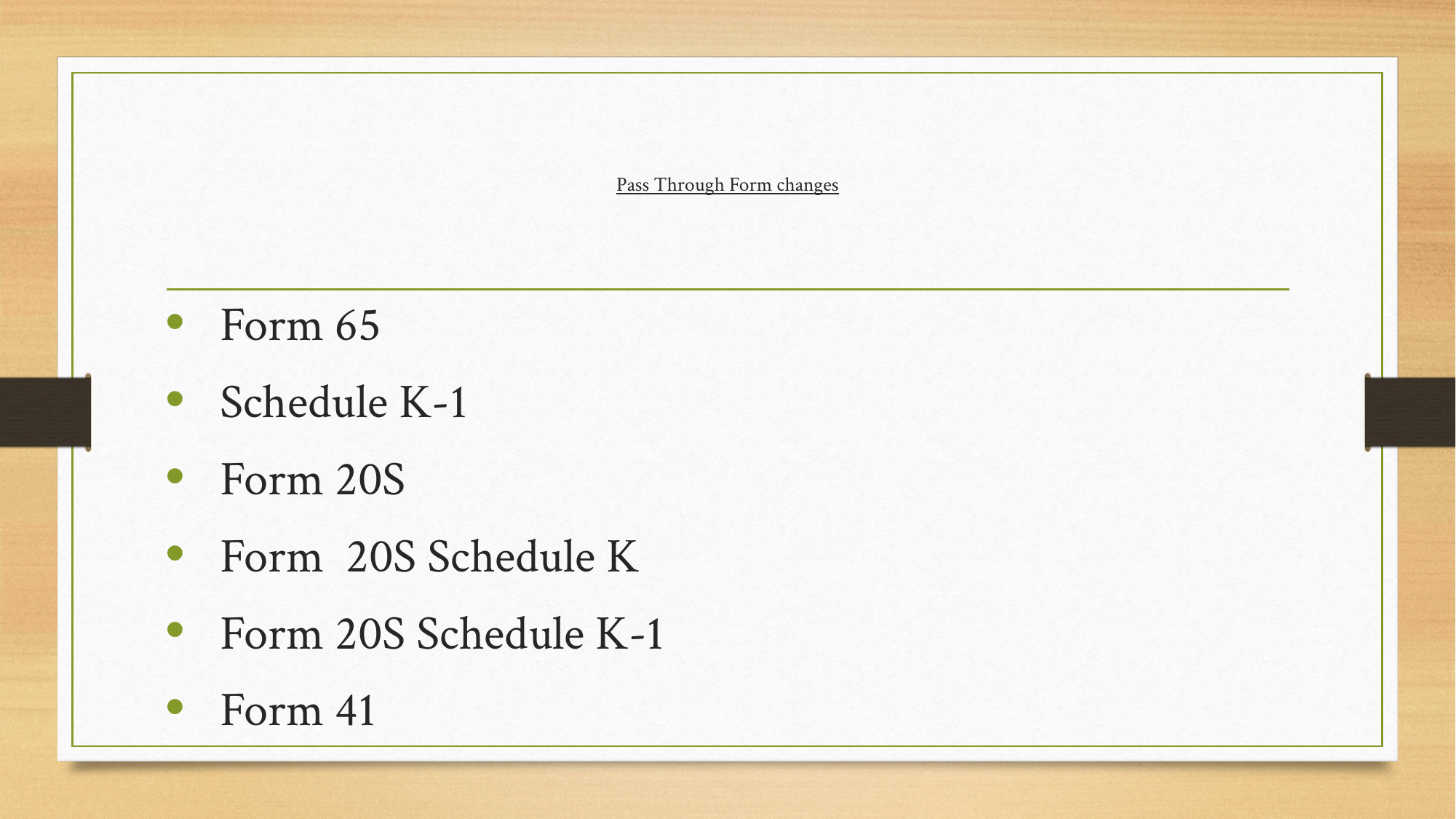

# Pass Through Form changes
Form 65
Schedule K-1
Form 20S
Form  20S Schedule K
Form 20S Schedule K-1
Form 41